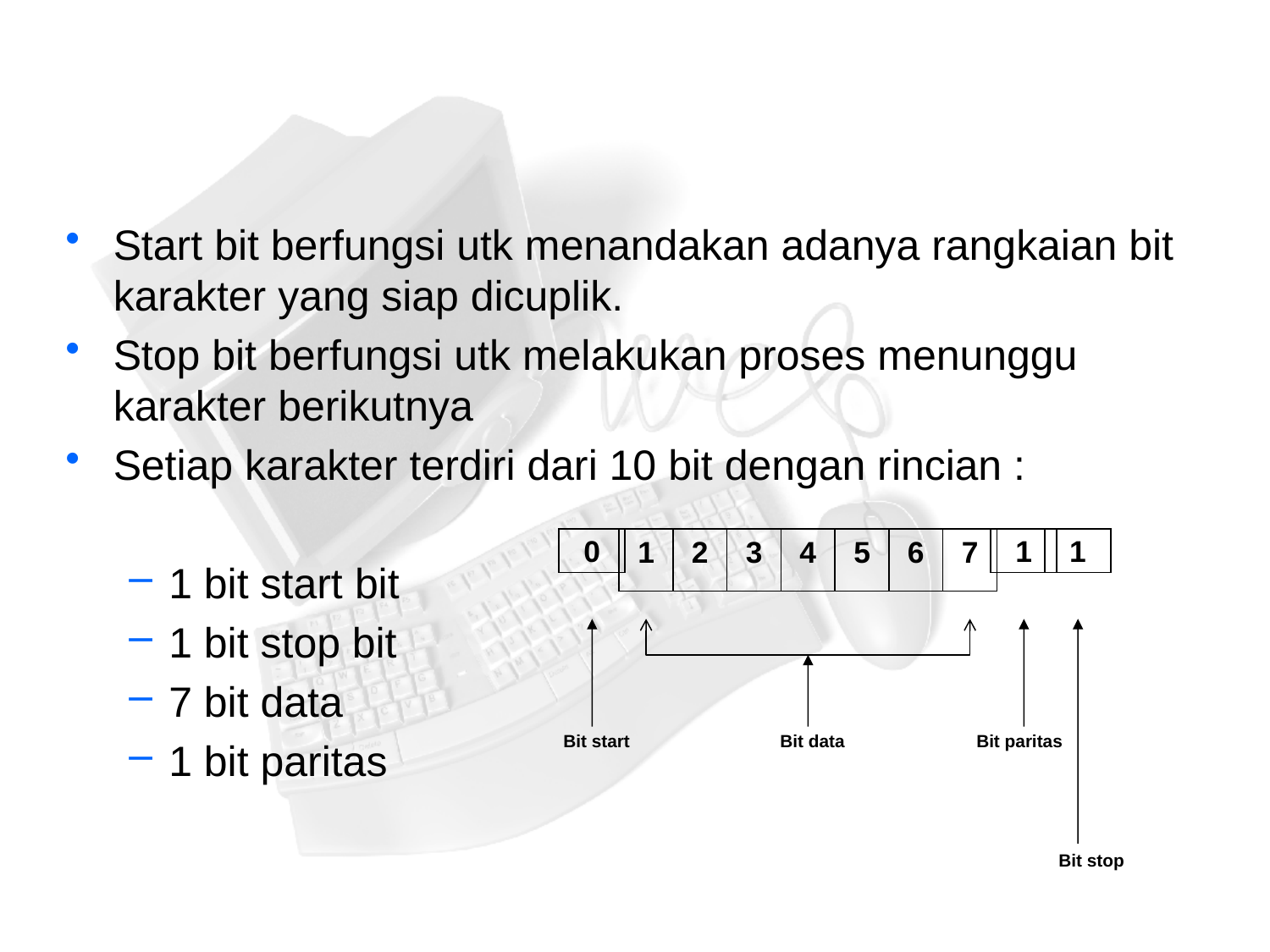

#
Start bit berfungsi utk menandakan adanya rangkaian bit karakter yang siap dicuplik.
Stop bit berfungsi utk melakukan proses menunggu karakter berikutnya
Setiap karakter terdiri dari 10 bit dengan rincian :

1 bit start bit
1 bit stop bit
7 bit data
1 bit paritas

0
1
2
3
4
5
6
7
1
1

Bit start

Bit data

Bit paritas

Bit stop